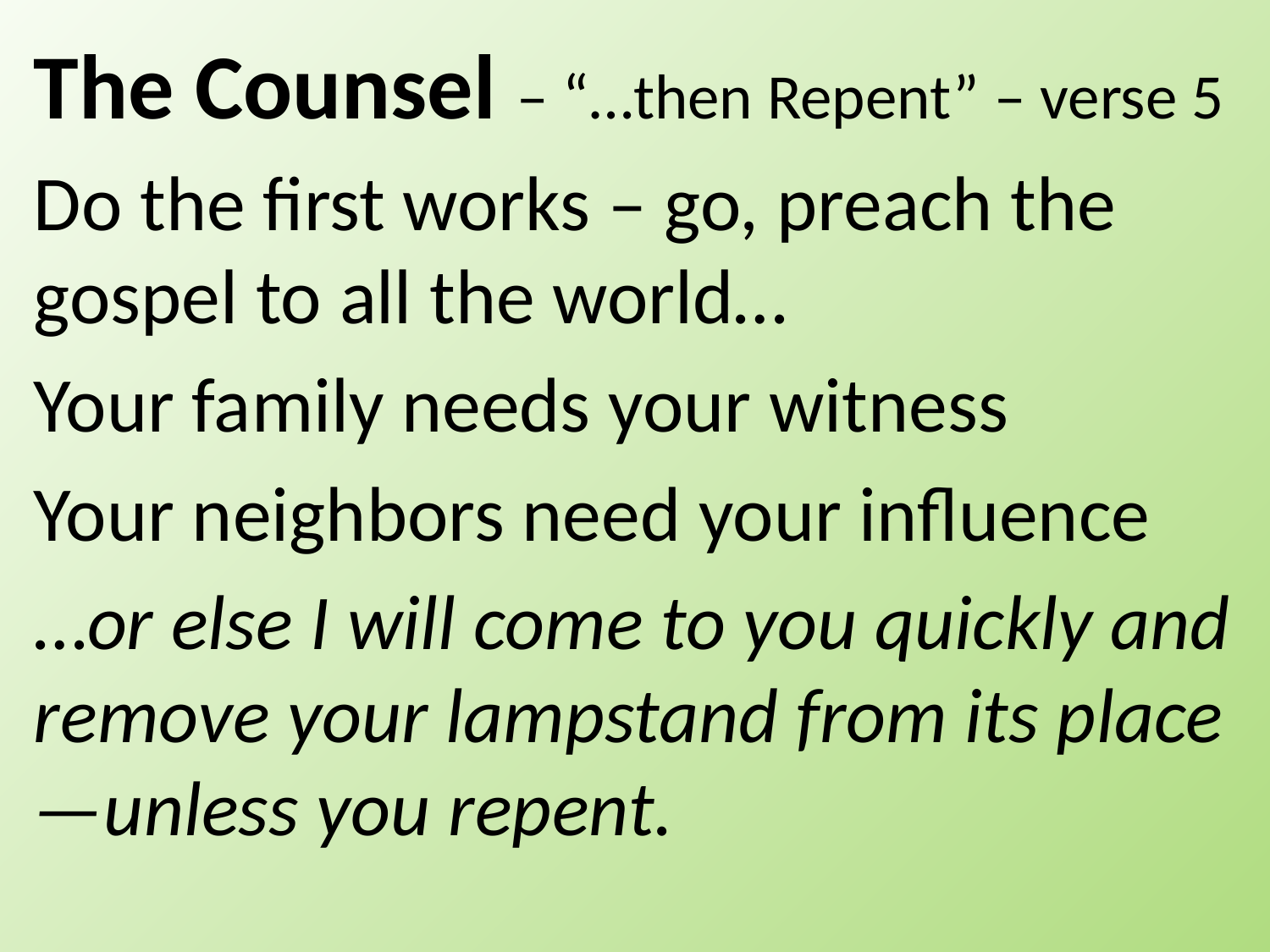

The Counsel – “…then Repent” – verse 5
Do the first works – go, preach the gospel to all the world…
Your family needs your witness
Your neighbors need your influence
…or else I will come to you quickly and remove your lampstand from its place—unless you repent.